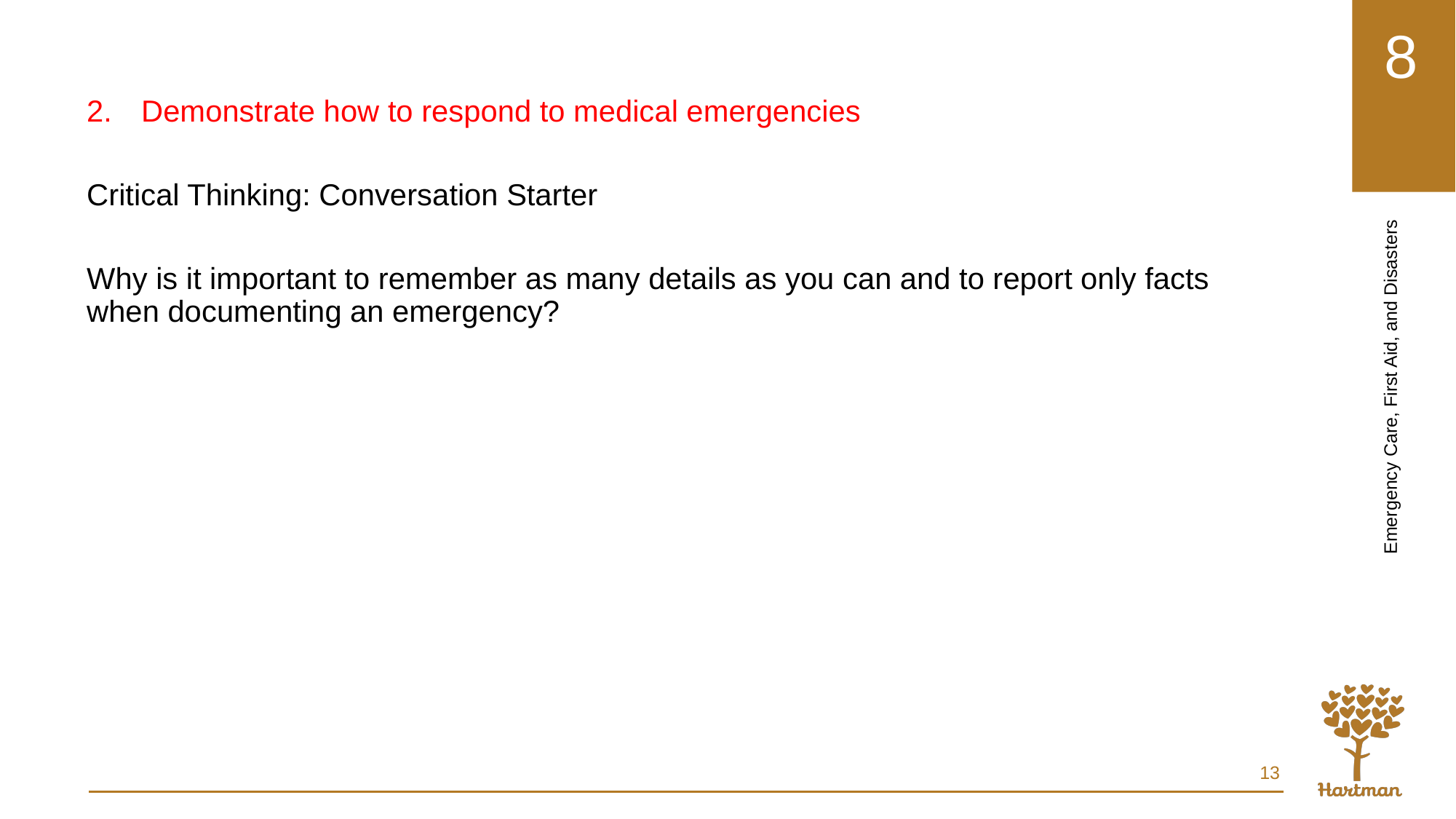

Demonstrate how to respond to medical emergencies

Critical Thinking: Conversation Starter

Why is it important to remember as many details as you can and to report only facts when documenting an emergency?

13